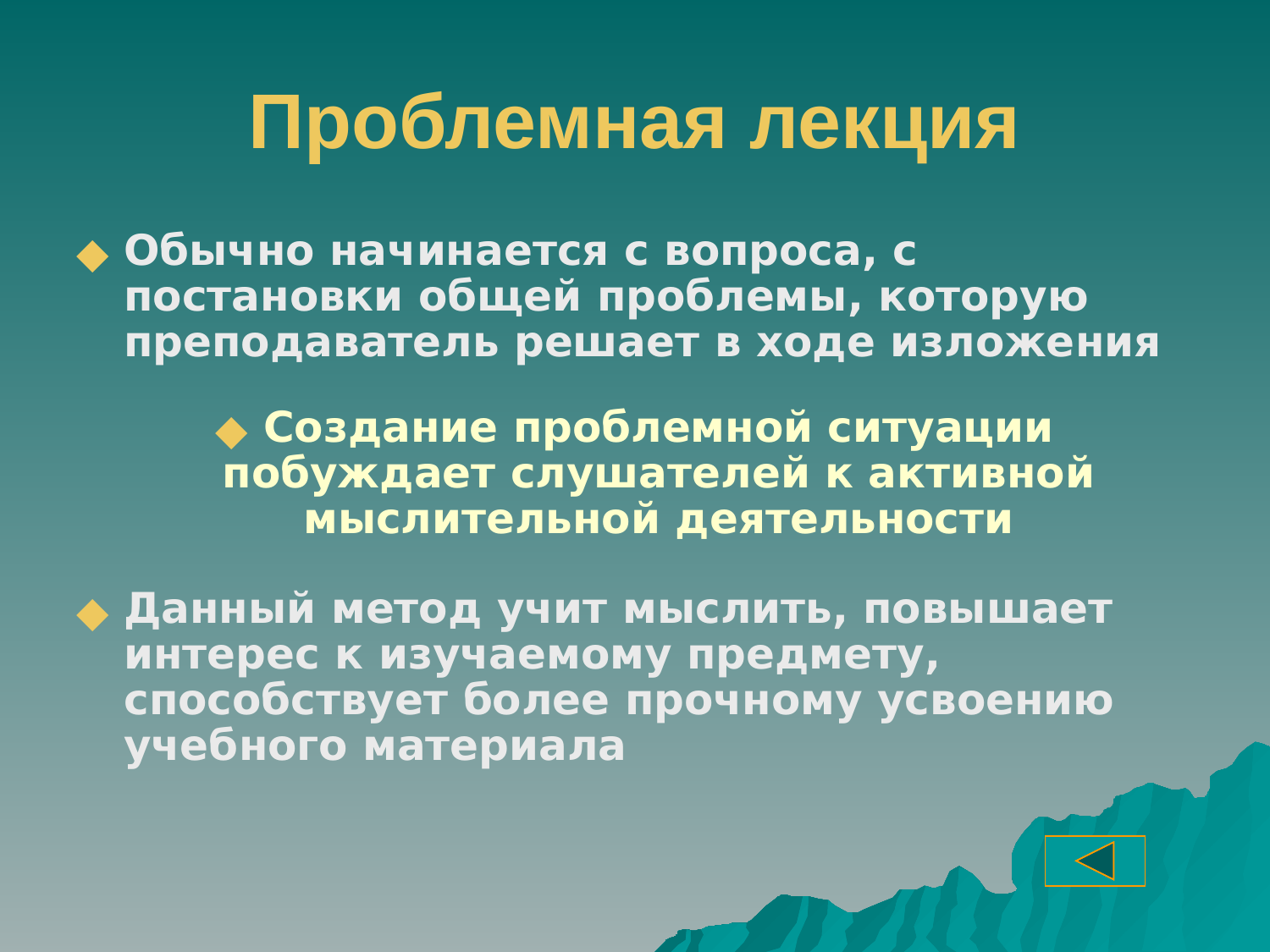

# Проблемная лекция
Обычно начинается с вопроса, с постановки общей проблемы, которую преподаватель решает в ходе изложения

Создание проблемной ситуации побуждает слушателей к активной мыслительной деятельности

Данный метод учит мыслить, повышает интерес к изучаемому предмету, способствует более прочному усвоению учебного материала